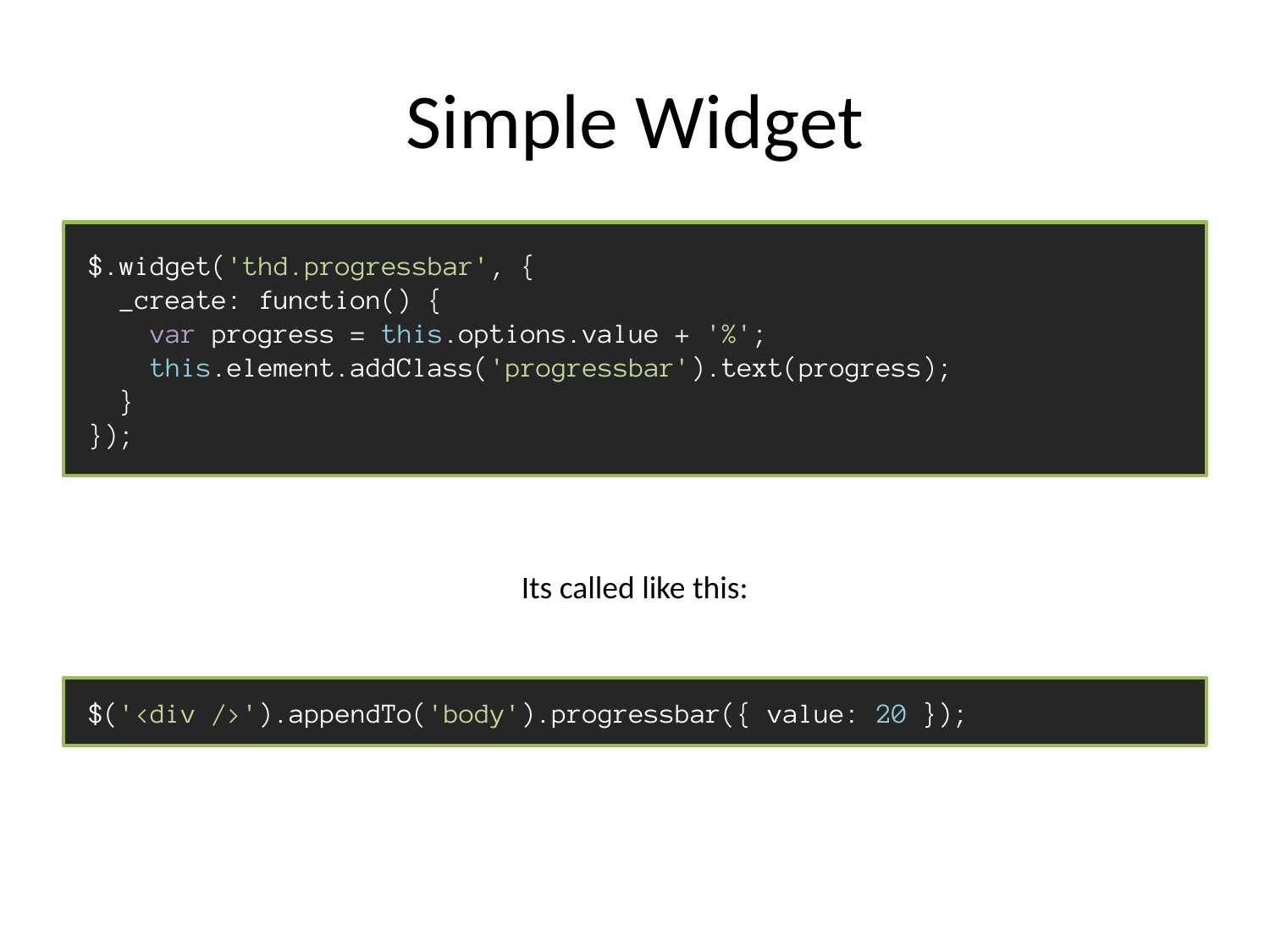

# Simple Widget
$.widget('thd.progressbar', {
  _create: function() {
    var progress = this.options.value + '%';
    this.element.addClass('progressbar').text(progress);
  }
});
Its called like this:
$('<div />').appendTo('body').progressbar({ value: 20 });